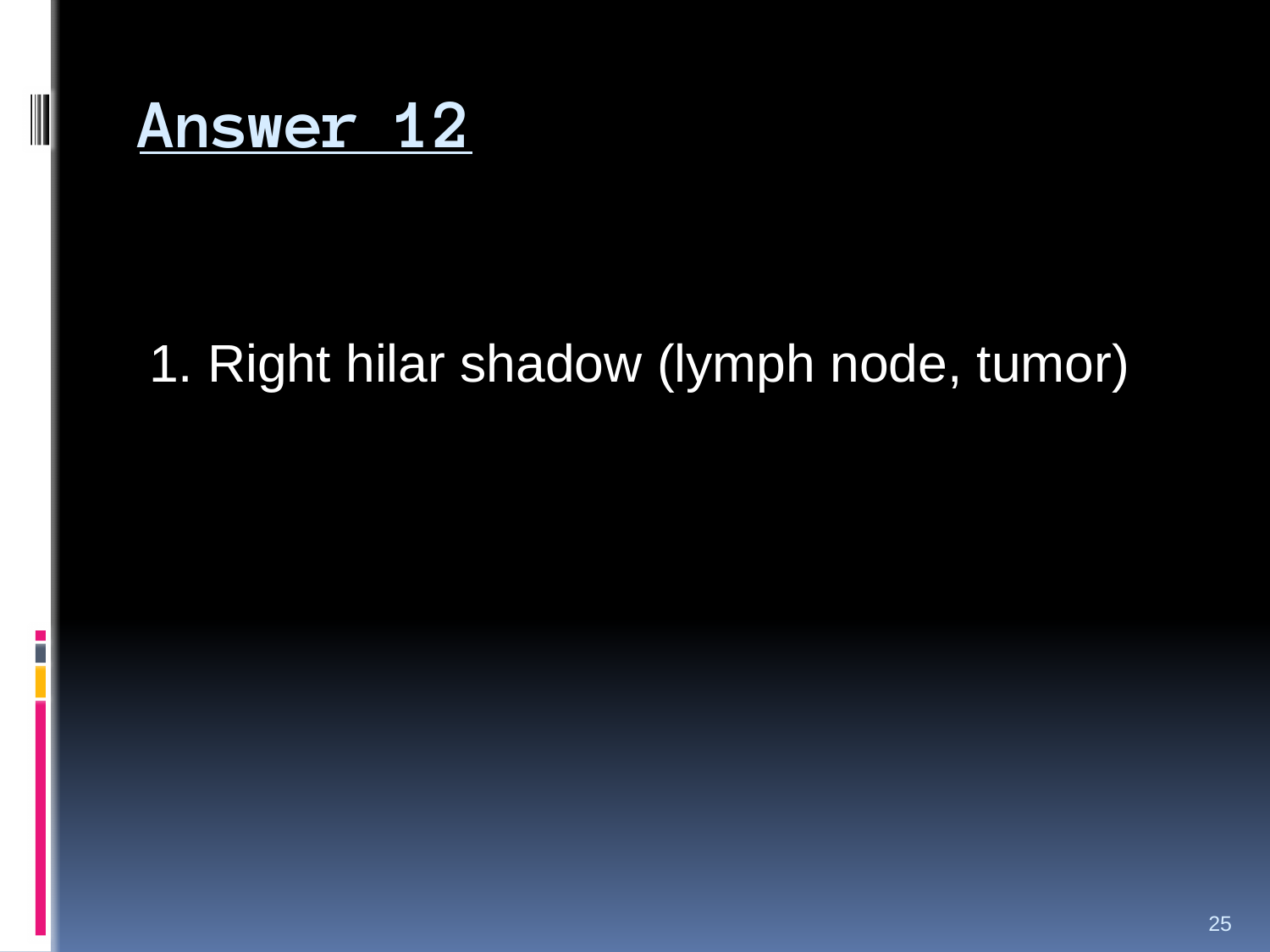

# Answer 12

1. Right hilar shadow (lymph node, tumor)
25